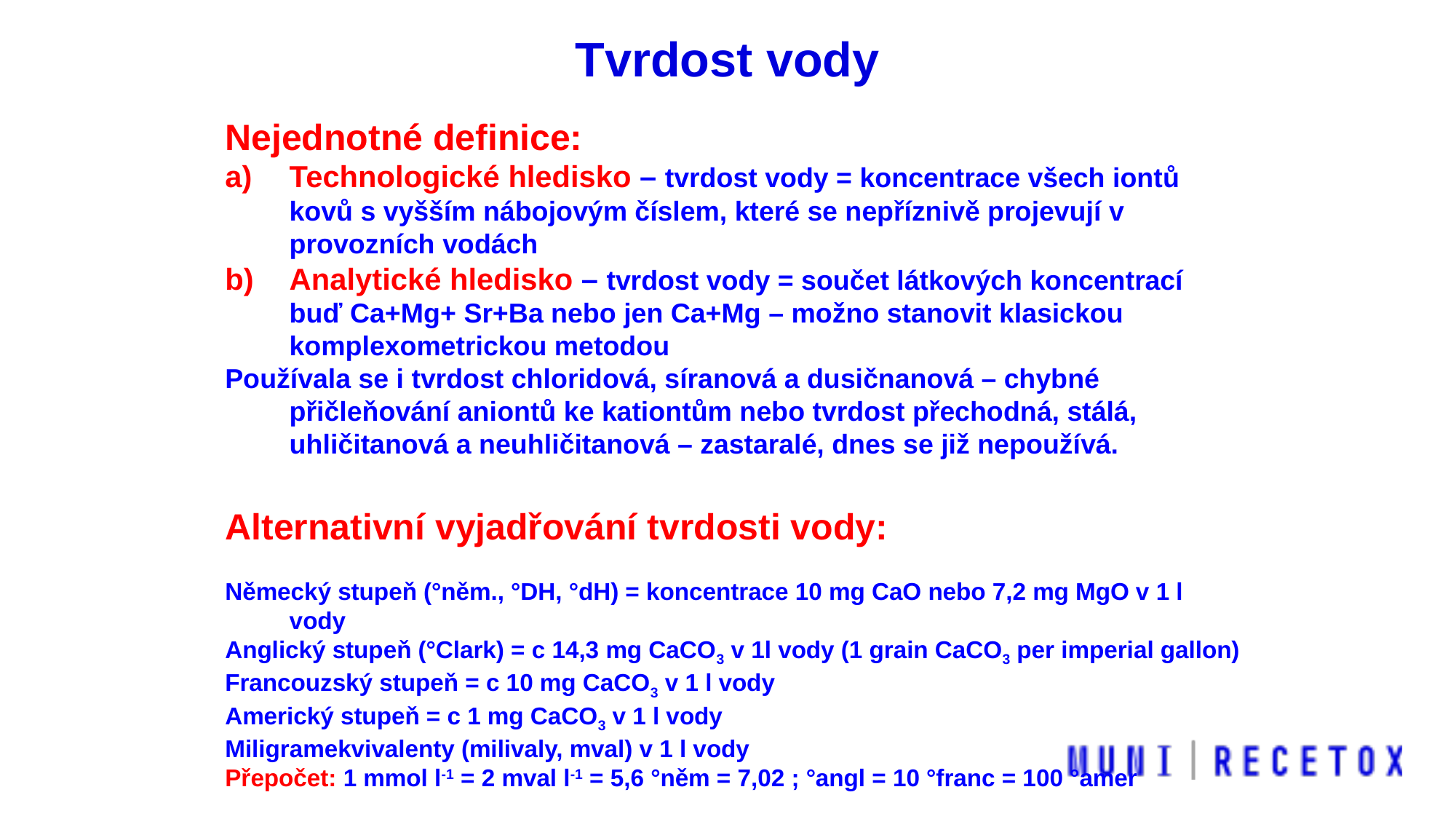

Tvrdost vody
Nejednotné definice:
Technologické hledisko – tvrdost vody = koncentrace všech iontů kovů s vyšším nábojovým číslem, které se nepříznivě projevují v provozních vodách
Analytické hledisko – tvrdost vody = součet látkových koncentrací buď Ca+Mg+ Sr+Ba nebo jen Ca+Mg – možno stanovit klasickou komplexometrickou metodou
Používala se i tvrdost chloridová, síranová a dusičnanová – chybné přičleňování aniontů ke kationtům nebo tvrdost přechodná, stálá, uhličitanová a neuhličitanová – zastaralé, dnes se již nepoužívá.

Alternativní vyjadřování tvrdosti vody:

Německý stupeň (°něm., °DH, °dH) = koncentrace 10 mg CaO nebo 7,2 mg MgO v 1 l vody
Anglický stupeň (°Clark) = c 14,3 mg CaCO3 v 1l vody (1 grain CaCO3 per imperial gallon)
Francouzský stupeň = c 10 mg CaCO3 v 1 l vody
Americký stupeň = c 1 mg CaCO3 v 1 l vody
Miligramekvivalenty (milivaly, mval) v 1 l vody
Přepočet: 1 mmol l-1 = 2 mval l-1 = 5,6 °něm = 7,02 ; °angl = 10 °franc = 100 °amer